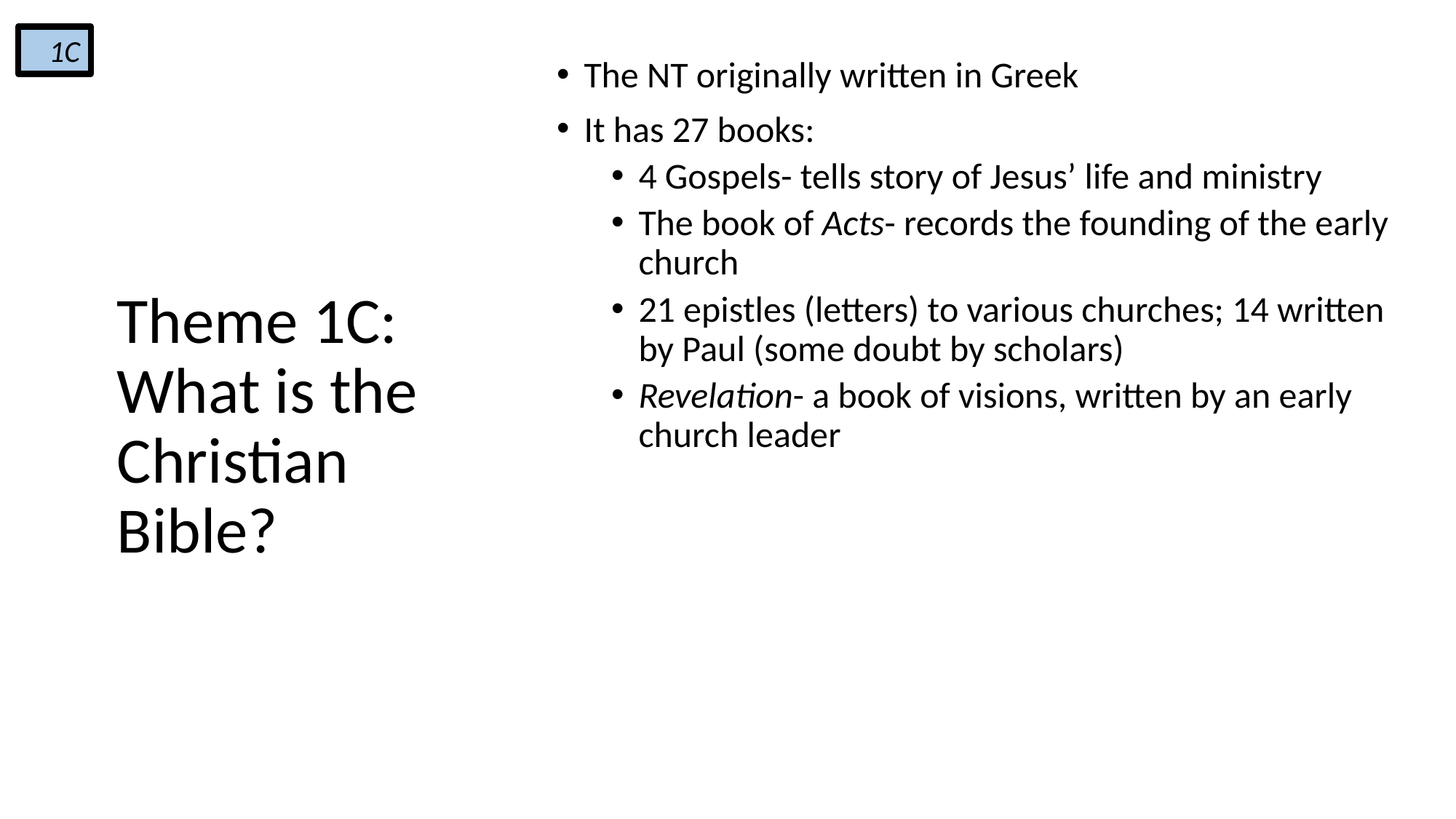

1C
The NT originally written in Greek
It has 27 books:
4 Gospels- tells story of Jesus’ life and ministry
The book of Acts- records the founding of the early church
21 epistles (letters) to various churches; 14 written by Paul (some doubt by scholars)
Revelation- a book of visions, written by an early church leader
# Theme 1C: What is the Christian Bible?